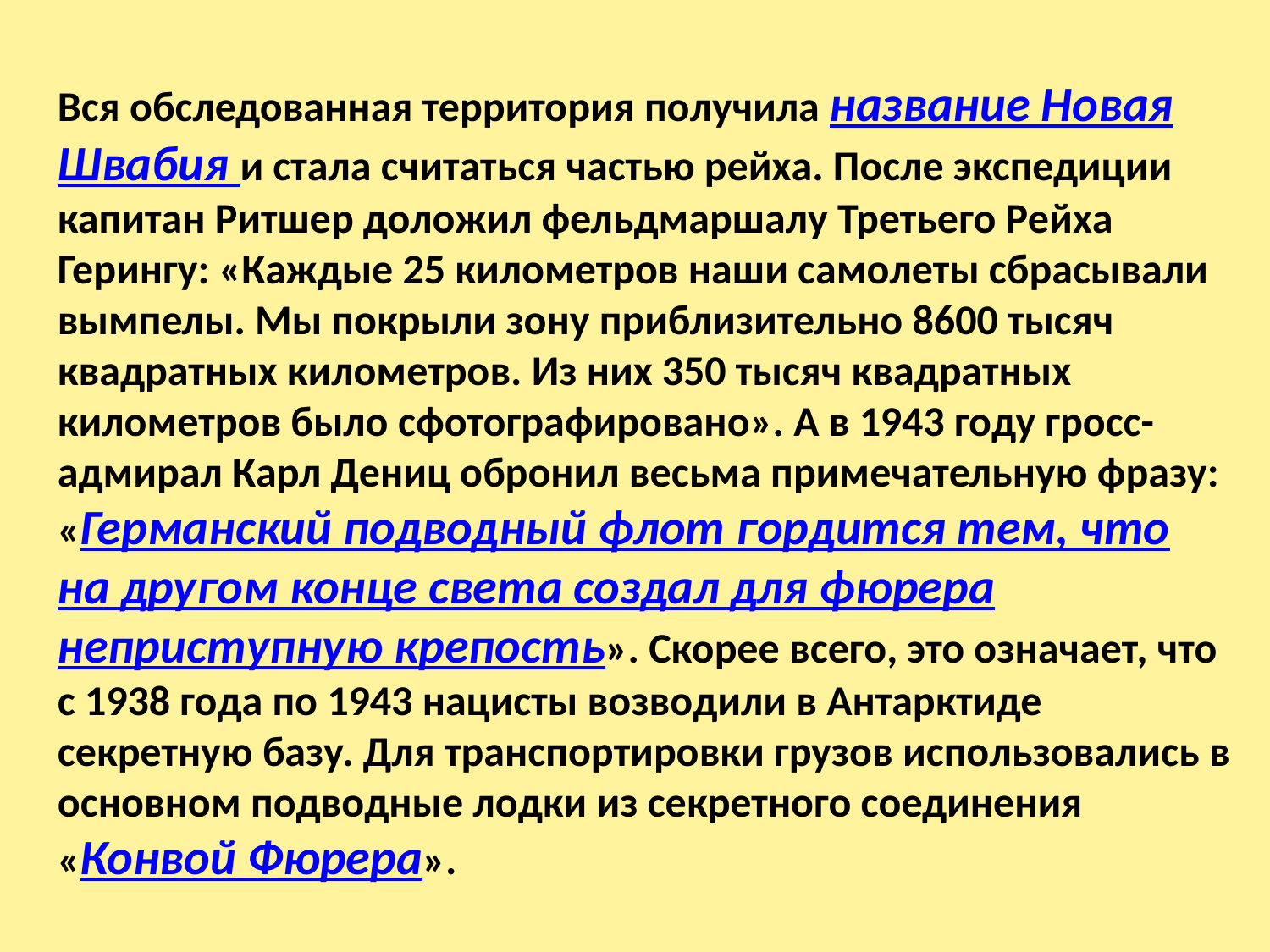

Вся обследованная территория получила название Новая Швабия и стала считаться частью рейха. После экспедиции капитан Ритшер доложил фельдмаршалу Третьего Рейха Герингу: «Каждые 25 километров наши самолеты сбрасывали вымпелы. Мы покрыли зону приблизительно 8600 тысяч квадратных километров. Из них 350 тысяч квадратных километров было сфотографировано». А в 1943 году гросс-адмирал Карл Дениц обронил весьма примечательную фразу: «Германский подводный флот гордится тем, что на другом конце света создал для фюрера неприступную крепость». Скорее всего, это означает, что с 1938 года по 1943 нацисты возводили в Антарктиде секретную базу. Для транспортировки грузов использовались в основном подводные лодки из секретного соединения «Конвой Фюрера».